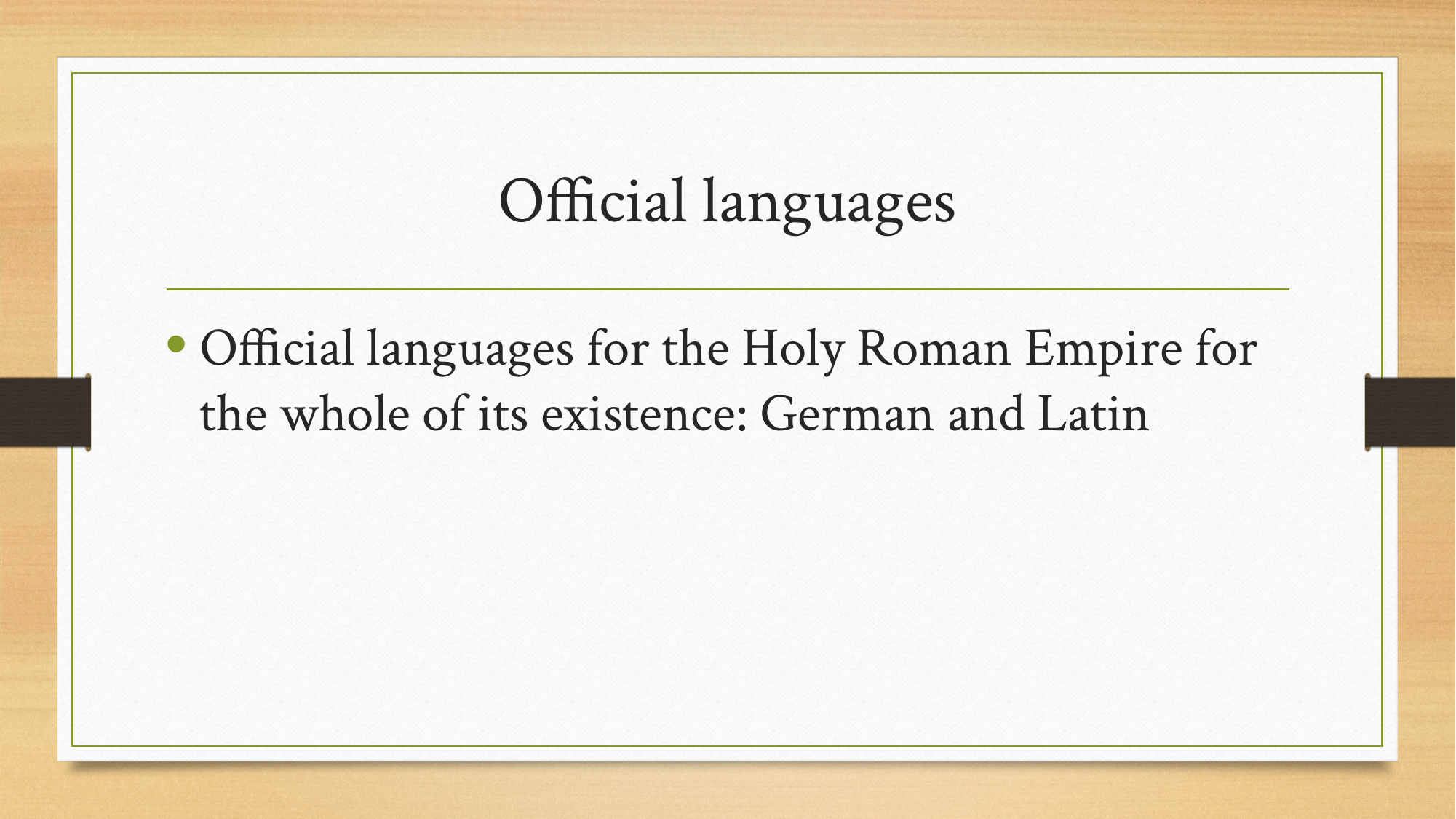

# Official languages
Official languages for the Holy Roman Empire for the whole of its existence: German and Latin